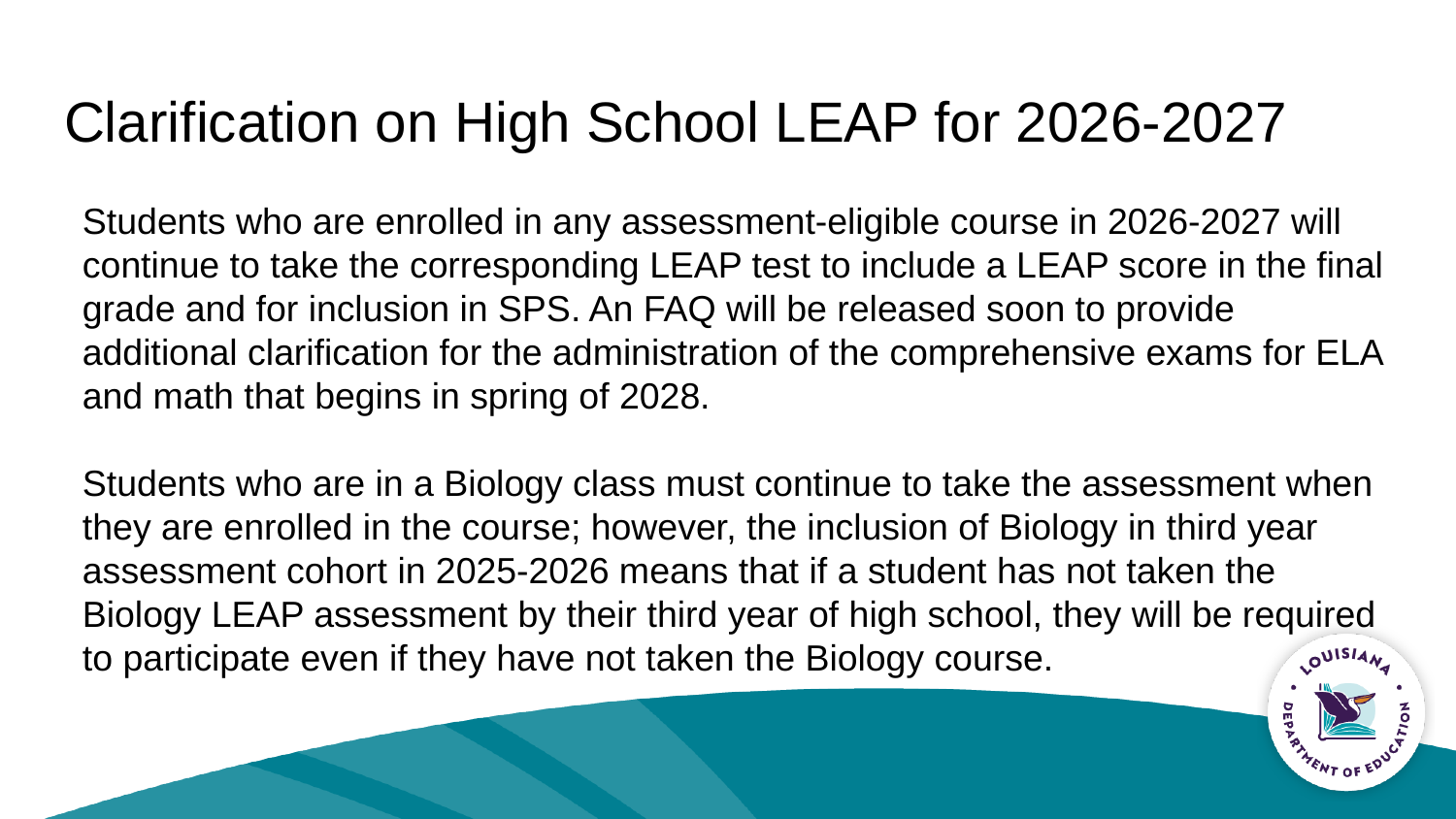

# Clarification on High School LEAP for 2026-2027
Students who are enrolled in any assessment-eligible course in 2026-2027 will continue to take the corresponding LEAP test to include a LEAP score in the final grade and for inclusion in SPS. An FAQ will be released soon to provide additional clarification for the administration of the comprehensive exams for ELA and math that begins in spring of 2028.

Students who are in a Biology class must continue to take the assessment when they are enrolled in the course; however, the inclusion of Biology in third year assessment cohort in 2025-2026 means that if a student has not taken the Biology LEAP assessment by their third year of high school, they will be required to participate even if they have not taken the Biology course.